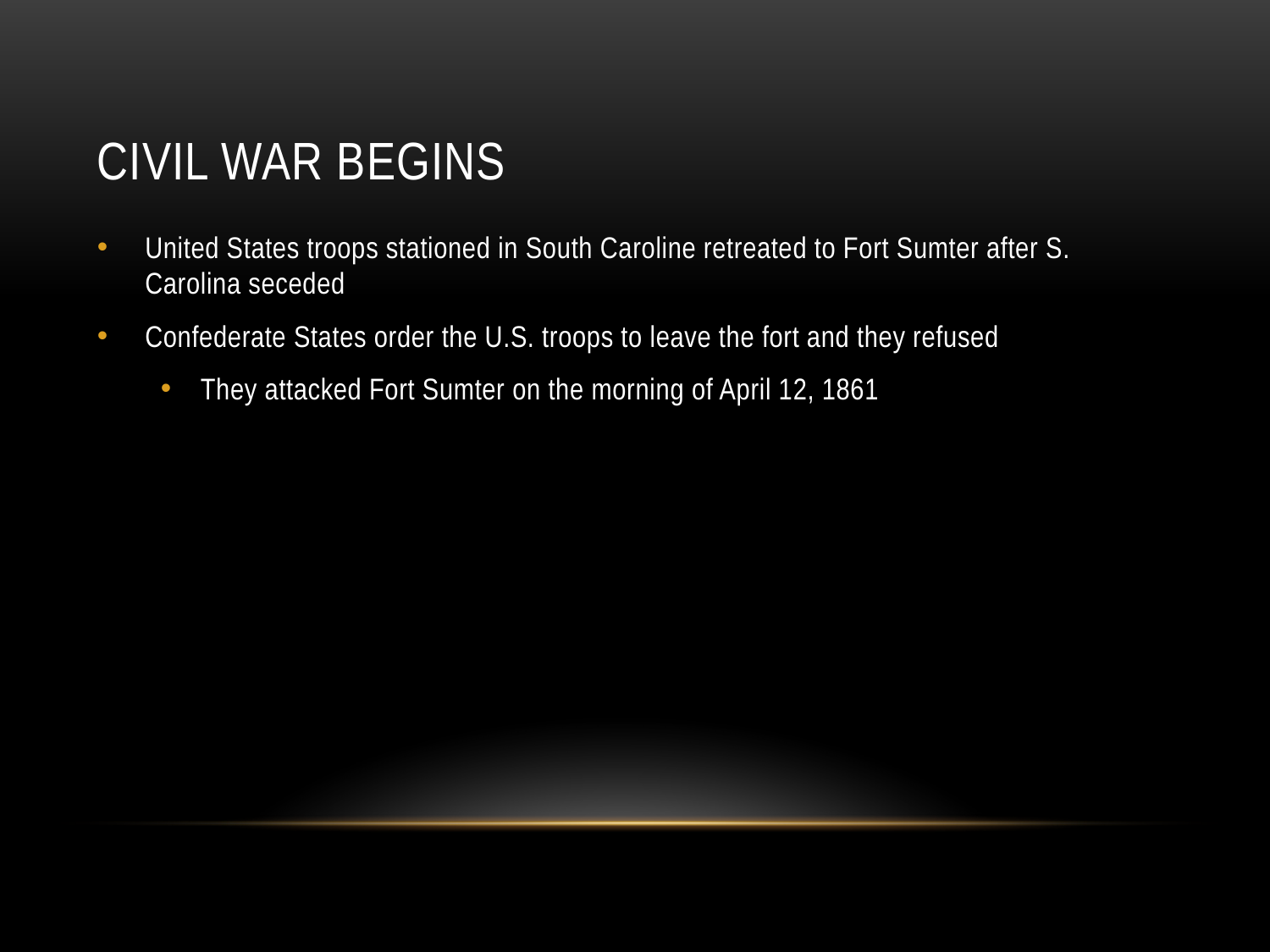

# Civil War Begins
United States troops stationed in South Caroline retreated to Fort Sumter after S. Carolina seceded
Confederate States order the U.S. troops to leave the fort and they refused
They attacked Fort Sumter on the morning of April 12, 1861